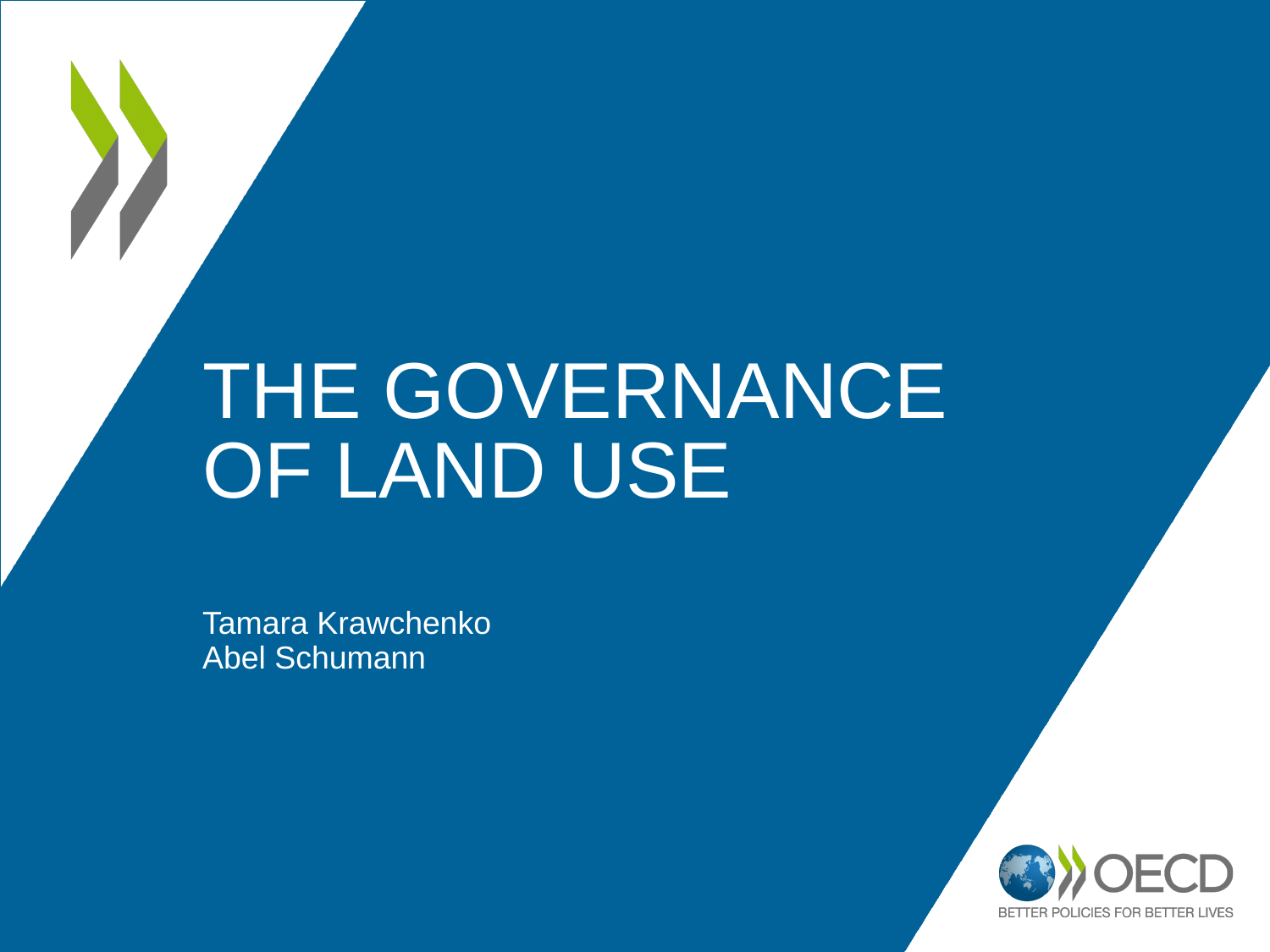

# The Governance of Land use

Tamara Krawchenko
Abel Schumann